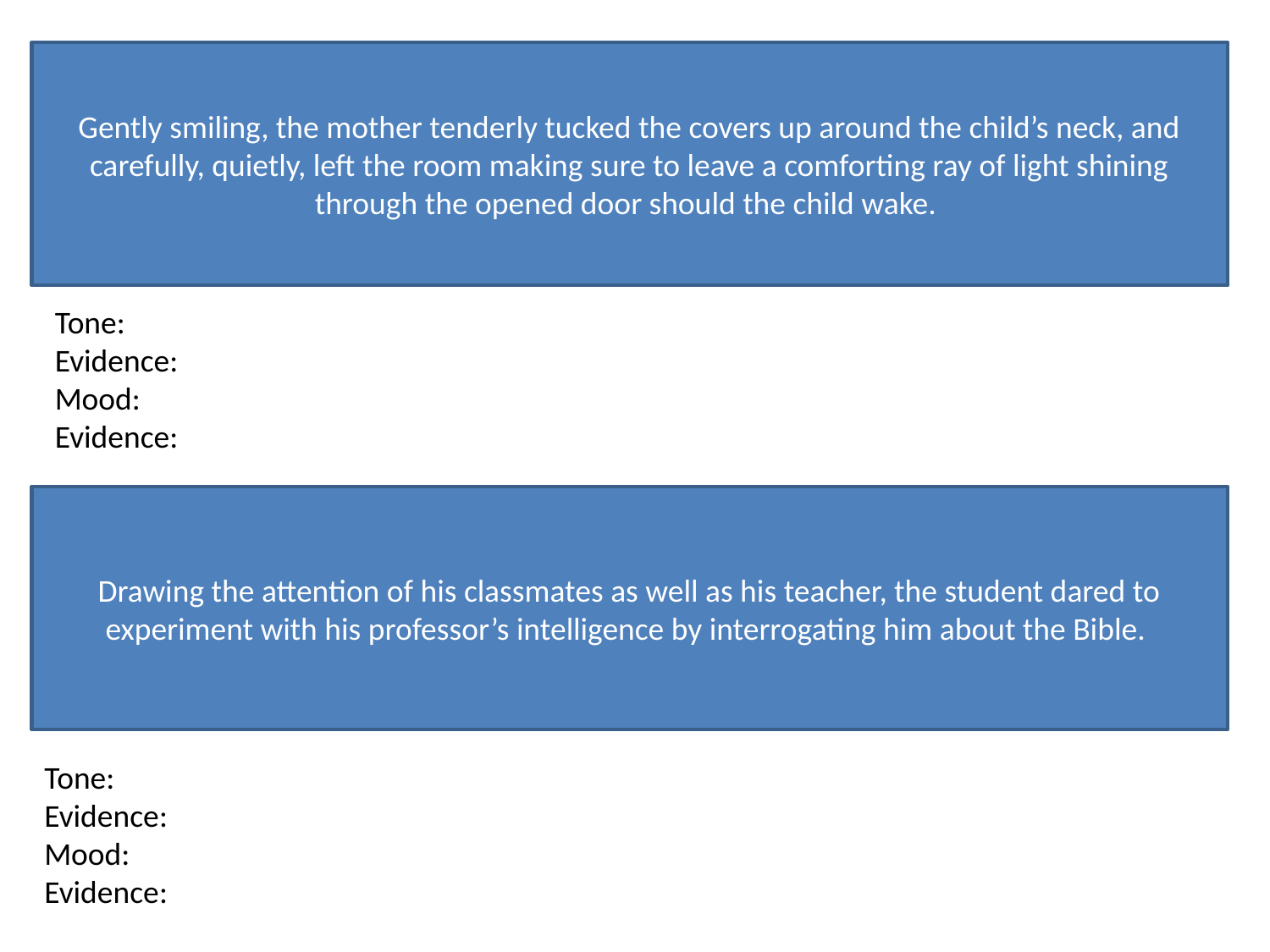

Gently smiling, the mother tenderly tucked the covers up around the child’s neck, and carefully, quietly, left the room making sure to leave a comforting ray of light shining through the opened door should the child wake.
Tone:
Evidence:
Mood:
Evidence:
Drawing the attention of his classmates as well as his teacher, the student dared to experiment with his professor’s intelligence by interrogating him about the Bible.
Tone:
Evidence:
Mood:
Evidence: